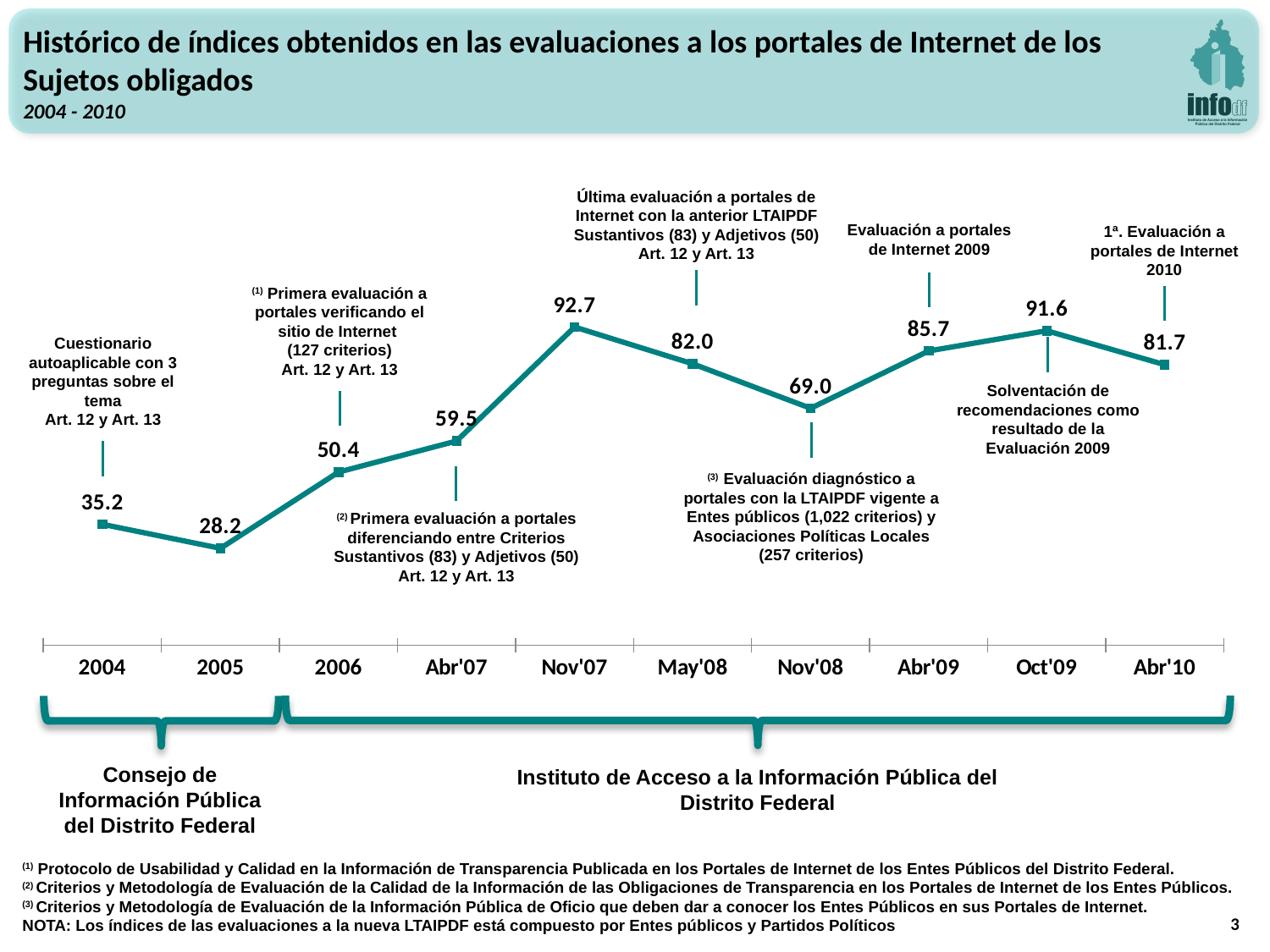

Histórico de índices obtenidos en las evaluaciones a los portales de Internet de los Sujetos obligados
2004 - 2010
Última evaluación a portales de Internet con la anterior LTAIPDF
Sustantivos (83) y Adjetivos (50)
Art. 12 y Art. 13
Evaluación a portales de Internet 2009
1ª. Evaluación a portales de Internet 2010

### Chart

| Category | Índices portales 2004-2009 |
|---|---|
| 2004 | 35.2 |
| 2005 | 28.2 |
| 2006 | 50.42 |
| Abr'07 | 59.461714285714294 |
| Nov'07 | 92.67177142857122 |
| May'08 | 81.9777142857144 |
| Nov'08 | 69.0 |
| Abr'09 | 85.7 |
| Oct'09 | 91.6 |
| Abr'10 | 81.7 |
(1) Primera evaluación a portales verificando el sitio de Internet
(127 criterios)
Art. 12 y Art. 13
Cuestionario autoaplicable con 3 preguntas sobre el tema
Art. 12 y Art. 13
Solventación de recomendaciones como resultado de la Evaluación 2009
(3)  Evaluación diagnóstico a portales con la LTAIPDF vigente a Entes públicos (1,022 criterios) y Asociaciones Políticas Locales (257 criterios)
(2) Primera evaluación a portales diferenciando entre Criterios Sustantivos (83) y Adjetivos (50)
Art. 12 y Art. 13

Consejo de Información Pública del Distrito Federal
Instituto de Acceso a la Información Pública del Distrito Federal
(1) Protocolo de Usabilidad y Calidad en la Información de Transparencia Publicada en los Portales de Internet de los Entes Públicos del Distrito Federal.
(2) Criterios y Metodología de Evaluación de la Calidad de la Información de las Obligaciones de Transparencia en los Portales de Internet de los Entes Públicos.
(3) Criterios y Metodología de Evaluación de la Información Pública de Oficio que deben dar a conocer los Entes Públicos en sus Portales de Internet.
NOTA: Los índices de las evaluaciones a la nueva LTAIPDF está compuesto por Entes públicos y Partidos Políticos
3